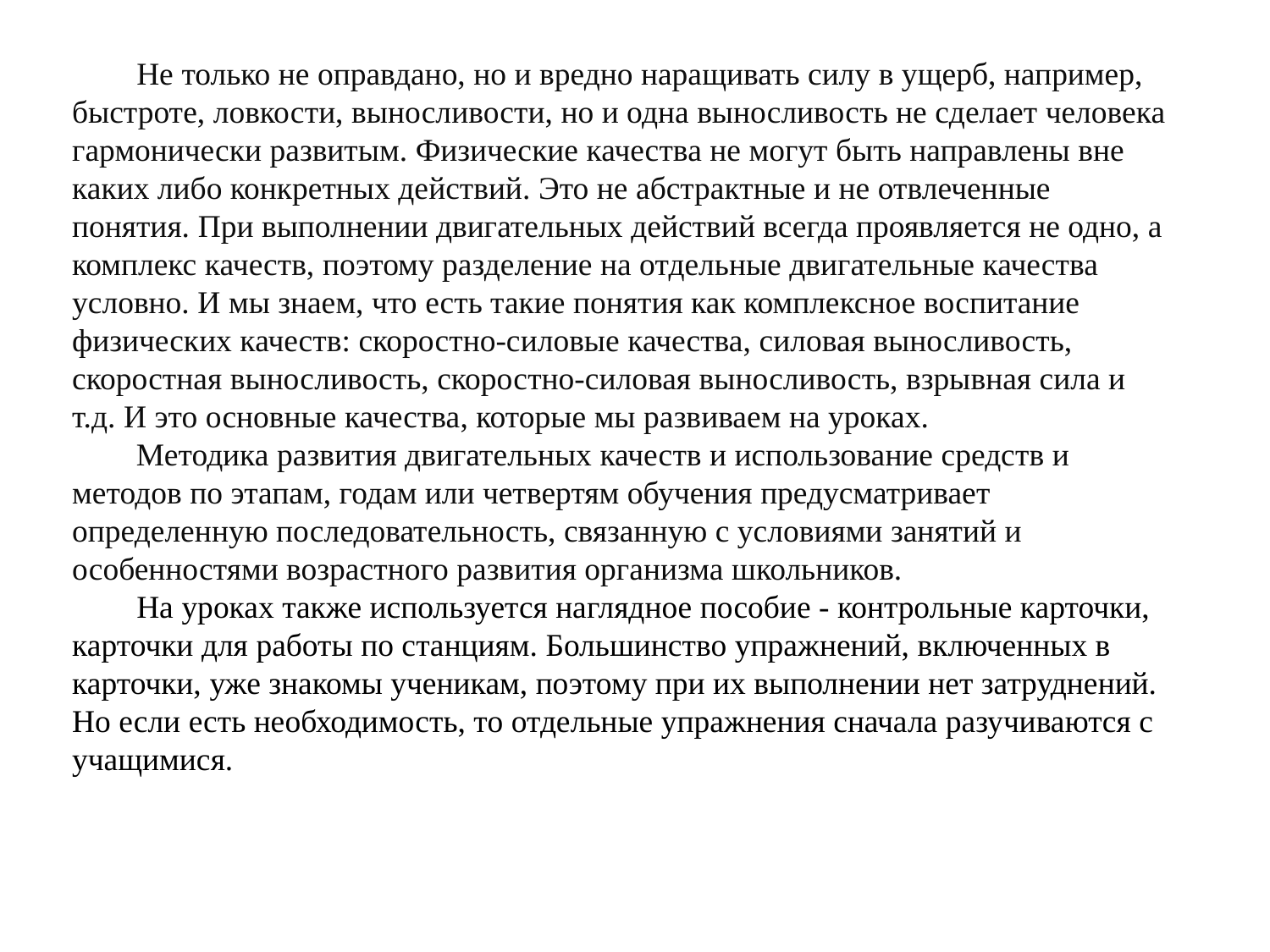

Не только не оправдано, но и вредно наращивать силу в ущерб, например, быстроте, ловкости, выносливости, но и одна выносливость не сделает человека гармонически развитым. Физические качества не могут быть направлены вне каких либо конкретных действий. Это не абстрактные и не отвлеченные понятия. При выполнении двигательных действий всегда проявляется не одно, а комплекс качеств, поэтому разделение на отдельные двигательные качества условно. И мы знаем, что есть такие понятия как комплексное воспитание физических качеств: скоростно-силовые качества, силовая выносливость, скоростная выносливость, скоростно-силовая выносливость, взрывная сила и т.д. И это основные качества, которые мы развиваем на уроках. 
        Методика развития двигательных качеств и использование средств и методов по этапам, годам или четвертям обучения предусматривает определенную последовательность, связанную с условиями занятий и особенностями возрастного развития организма школьников.
        На уроках также используется наглядное пособие - контрольные карточки, карточки для работы по станциям. Большинство упражнений, включенных в карточки, уже знакомы ученикам, поэтому при их выполнении нет затруднений. Но если есть необходимость, то отдельные упражнения сначала разучиваются с учащимися.